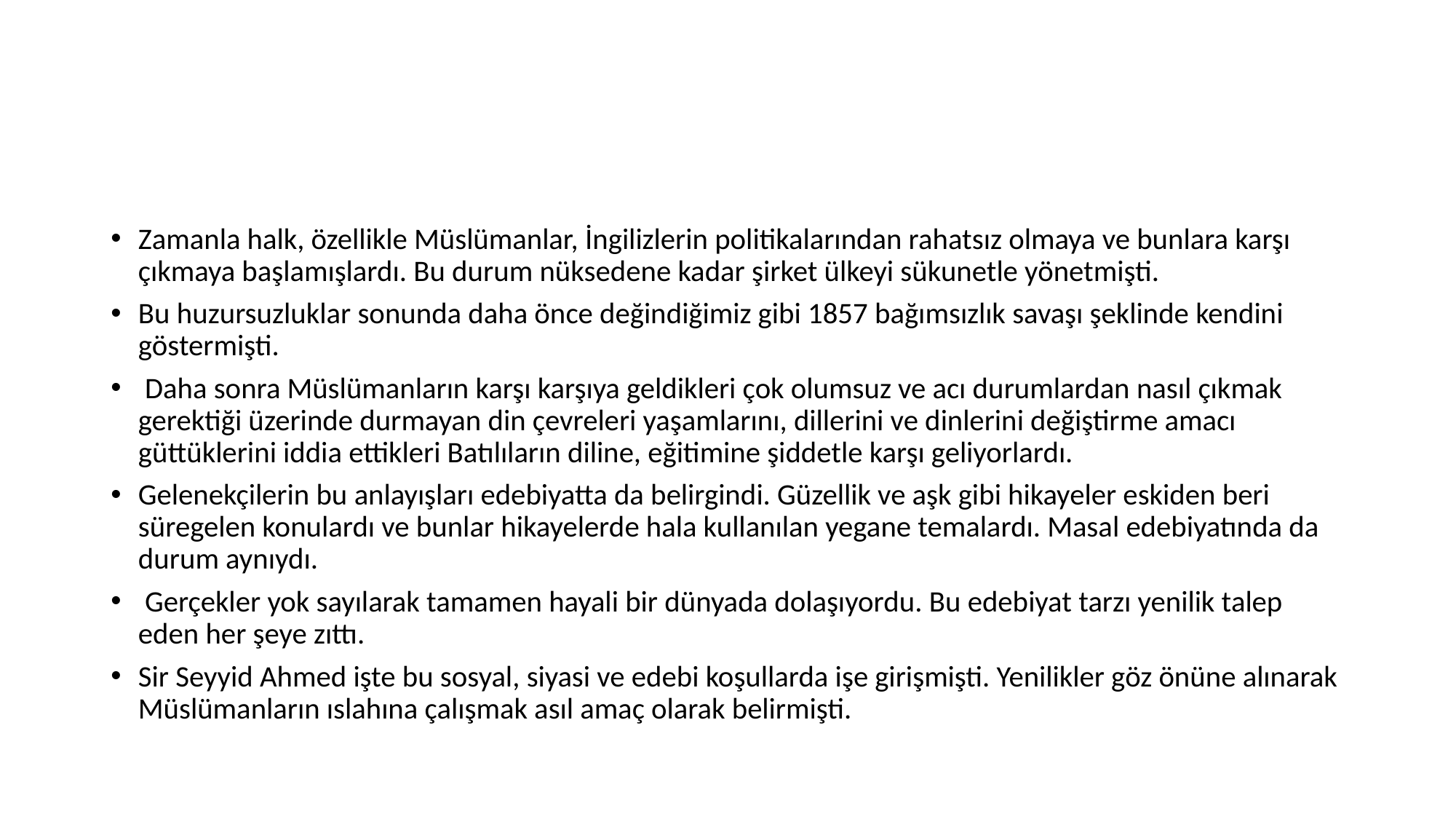

#
Zamanla halk, özellikle Müslümanlar, İngilizlerin politikalarından rahatsız olmaya ve bunlara karşı çıkmaya başlamışlardı. Bu durum nüksedene kadar şirket ülkeyi sükunetle yönetmişti.
Bu huzursuzluklar sonunda daha önce değindiğimiz gibi 1857 bağımsızlık savaşı şeklinde kendini göstermişti.
 Daha sonra Müslümanların karşı karşıya geldikleri çok olumsuz ve acı durumlardan nasıl çıkmak gerektiği üzerinde durmayan din çevreleri yaşamlarını, dillerini ve dinlerini değiştirme amacı güttüklerini iddia ettikleri Batılıların diline, eğitimine şiddetle karşı geliyorlardı.
Gelenekçilerin bu anlayışları edebiyatta da belirgindi. Güzellik ve aşk gibi hikayeler eskiden beri süregelen konulardı ve bunlar hikayelerde hala kullanılan yegane temalardı. Masal edebiyatında da durum aynıydı.
 Gerçekler yok sayılarak tamamen hayali bir dünyada dolaşıyordu. Bu edebiyat tarzı yenilik talep eden her şeye zıttı.
Sir Seyyid Ahmed işte bu sosyal, siyasi ve edebi koşullarda işe girişmişti. Yenilikler göz önüne alınarak Müslümanların ıslahına çalışmak asıl amaç olarak belirmişti.